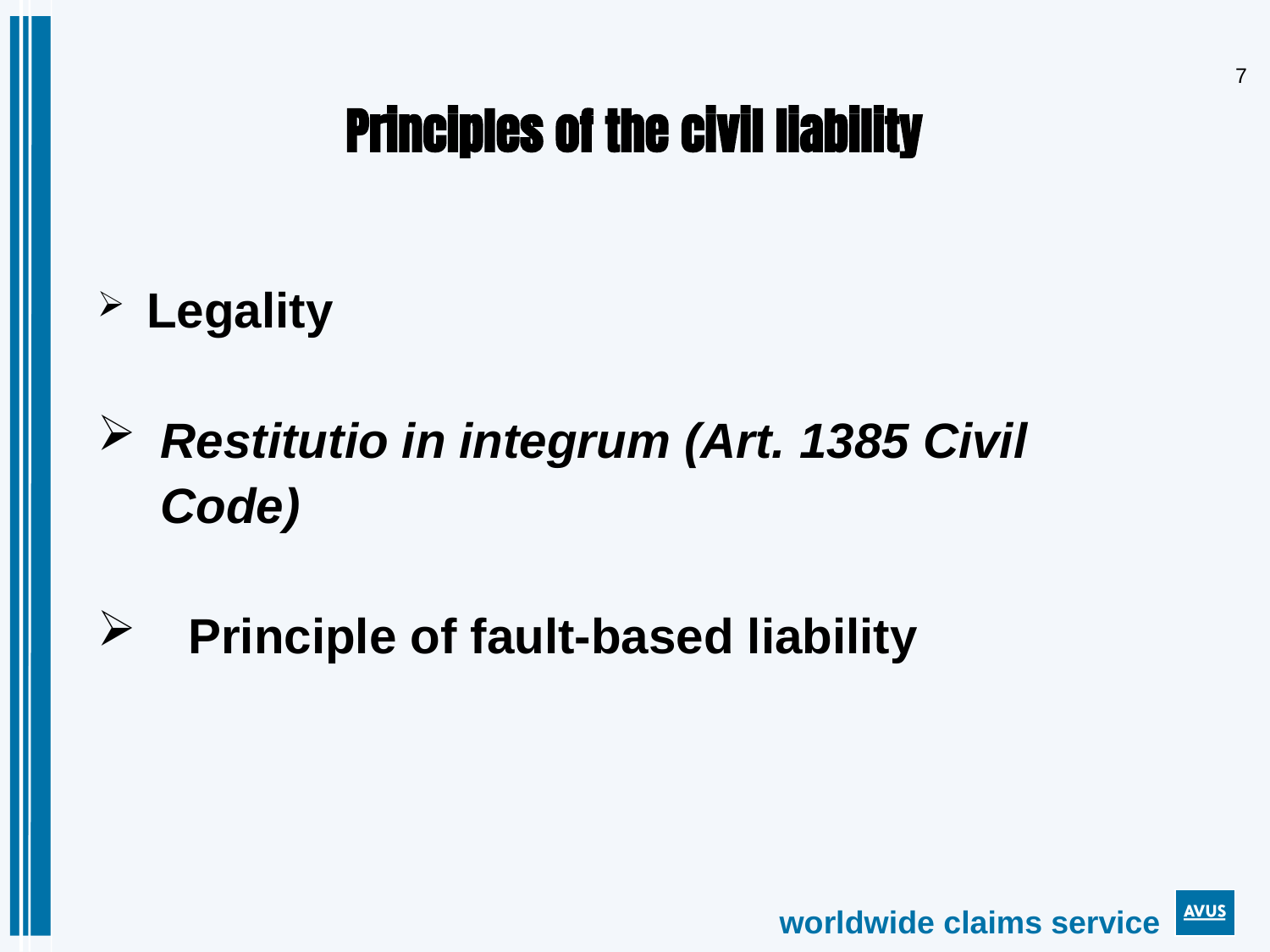

Principles of the civil liability

  Legality

Restitutio in integrum (Art. 1385 Civil Code)

  Principle of fault-based liability